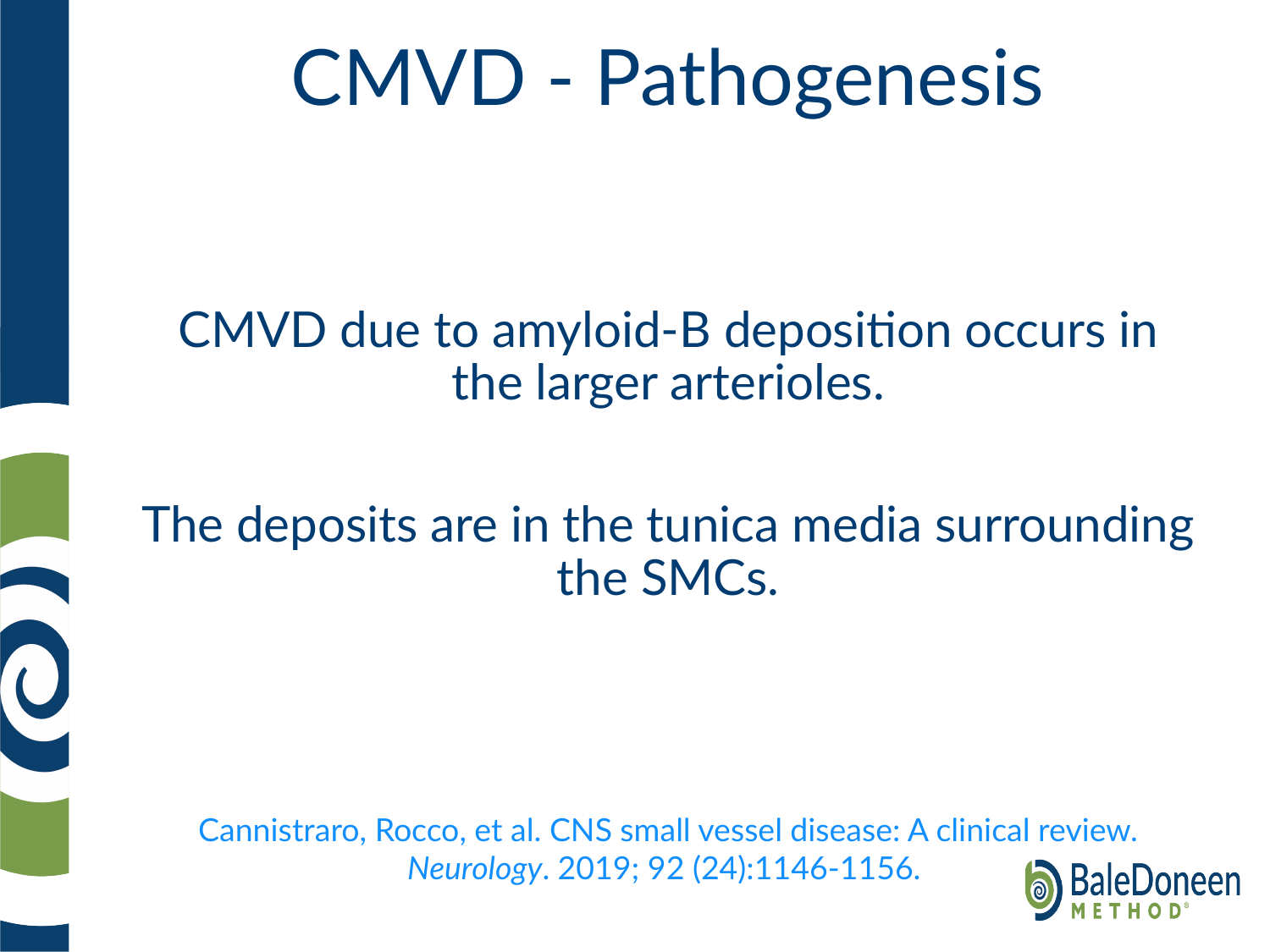

# CMVD - Pathogenesis
CMVD due to amyloid-B deposition occurs in the larger arterioles.

The deposits are in the tunica media surrounding the SMCs.
Cannistraro, Rocco, et al. CNS small vessel disease: A clinical review. Neurology. 2019; 92 (24):1146-1156.